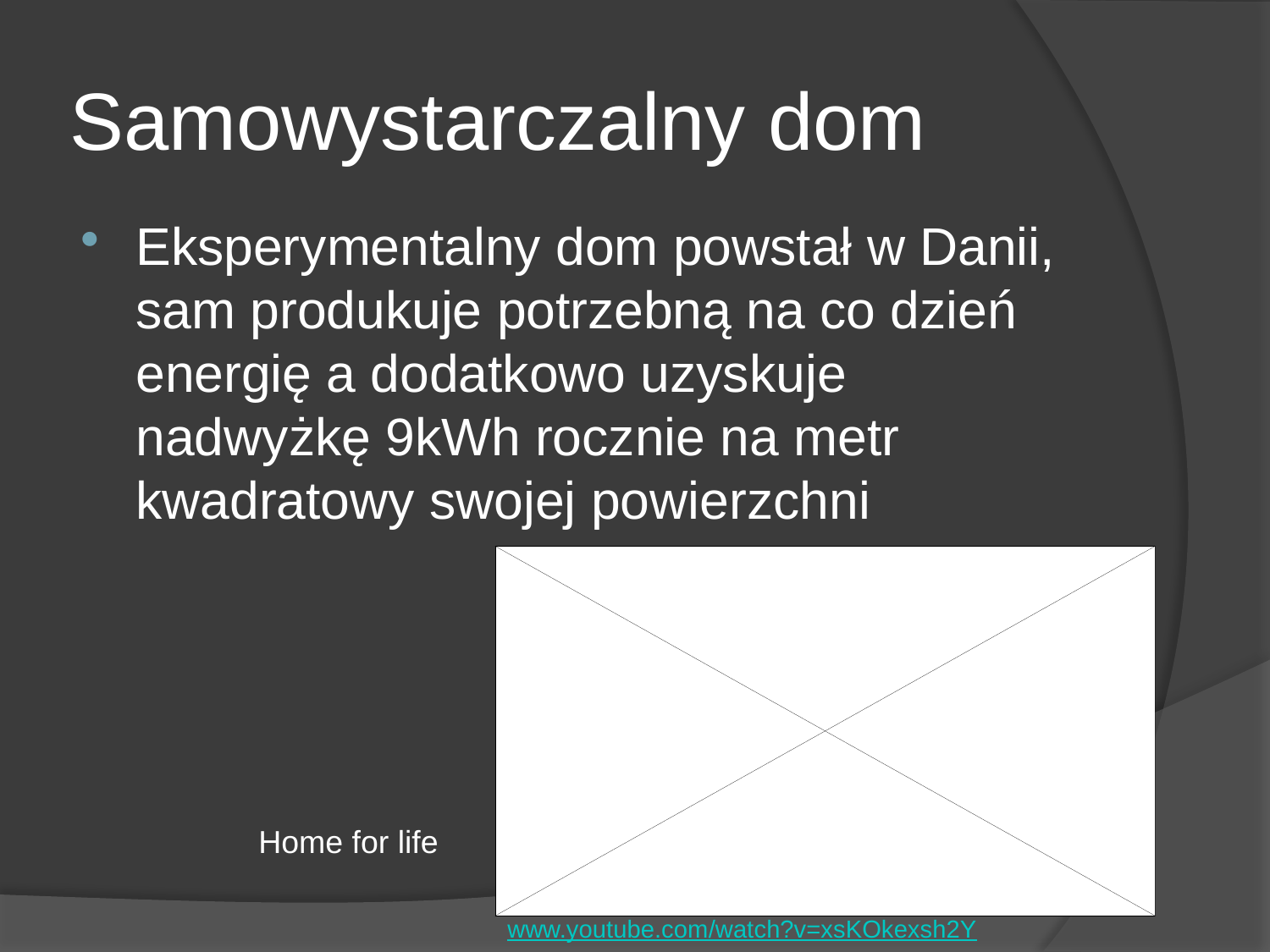

# Samowystarczalny dom
Eksperymentalny dom powstał w Danii, sam produkuje potrzebną na co dzień energię a dodatkowo uzyskuje nadwyżkę 9kWh rocznie na metr kwadratowy swojej powierzchni
Home for life
www.youtube.com/watch?v=xsKOkexsh2Y